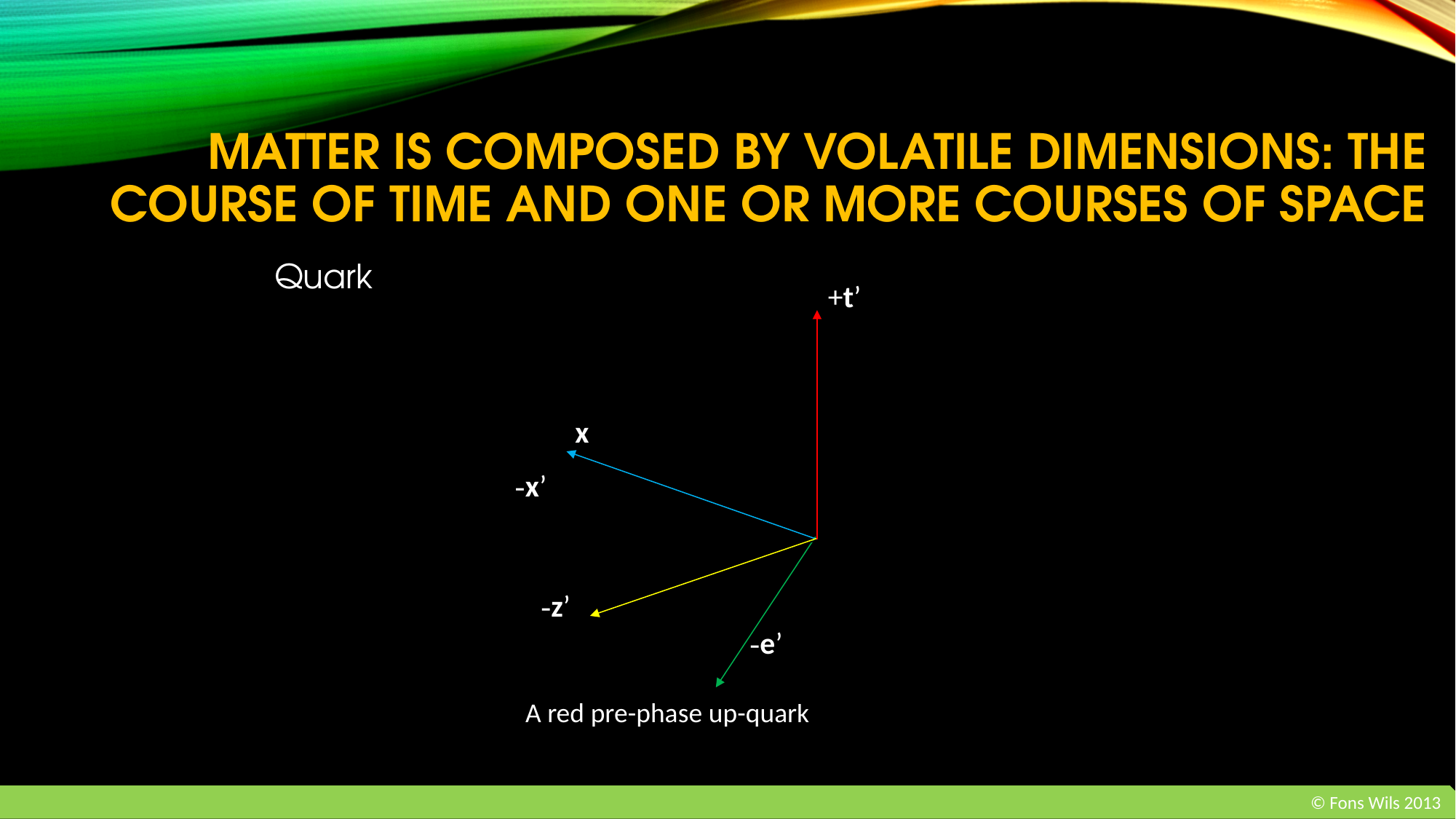

Matter is composed by volatile dimensions: the Course of time and one or more courses of space
Quark
+t’
-x’
-z’
-e’
x
A red pre-phase up-quark